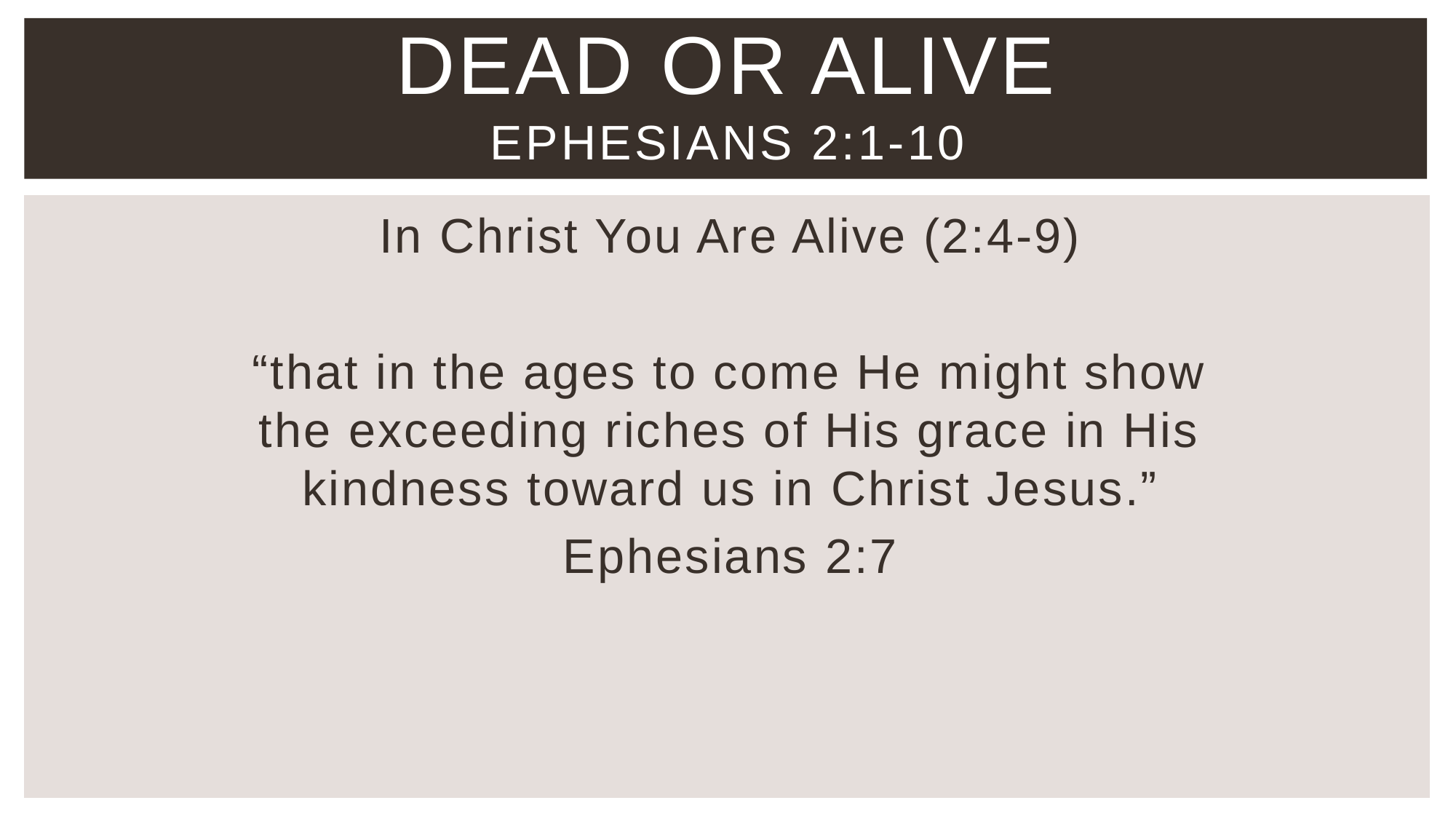

# Dead or Alive Ephesians 2:1-10
In Christ You Are Alive (2:4-9)

“that in the ages to come He might show the exceeding riches of His grace in His kindness toward us in Christ Jesus.”
Ephesians 2:7